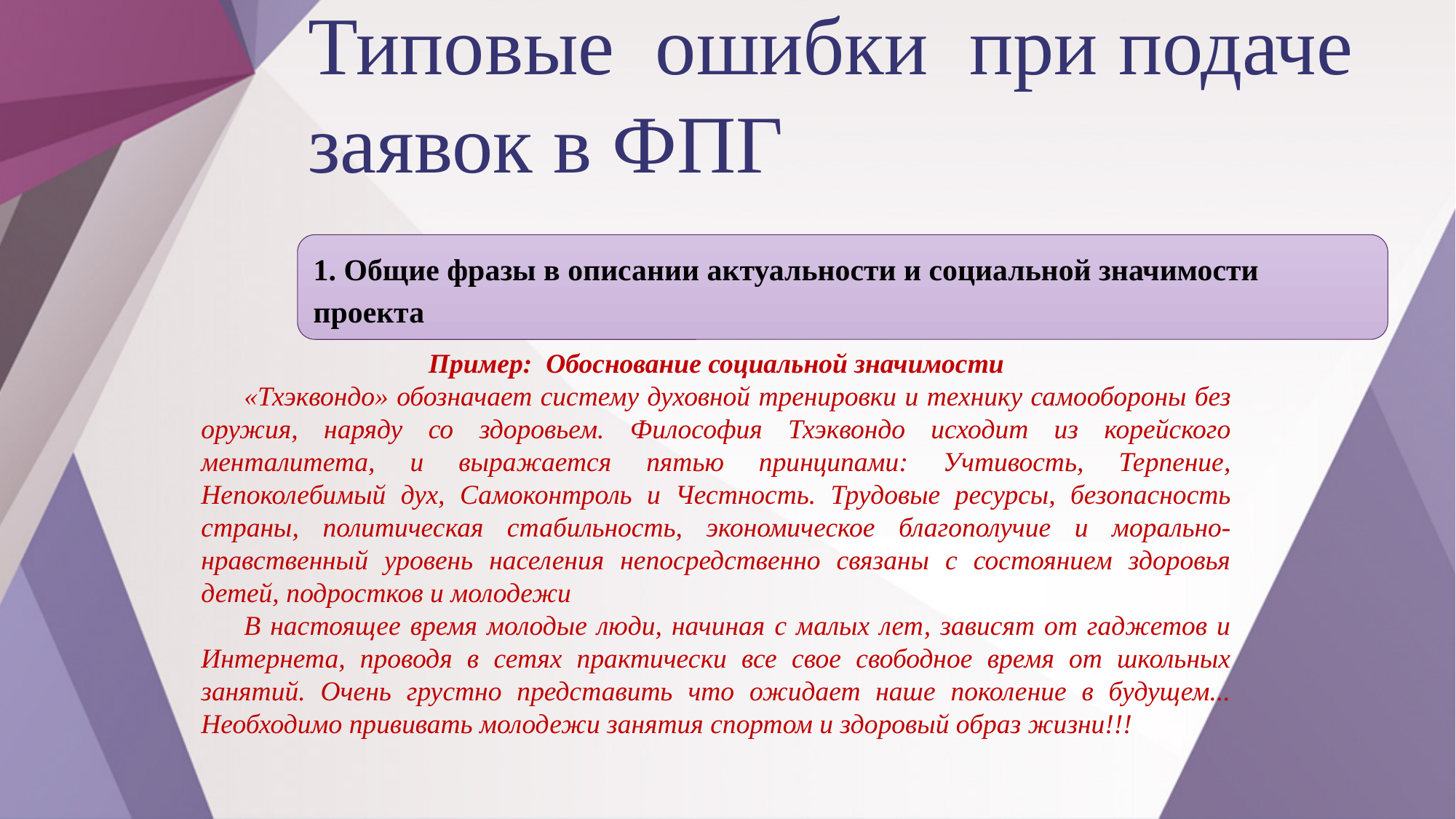

Типовые  ошибки  при подаче заявок в ФПГ
1. Общие фразы в описании актуальности и социальной значимости проекта
Пример:  Обоснование социальной значимости
«Тхэквондо» обозначает систему духовной тренировки и технику самообороны без оружия, наряду со здоровьем. Философия Тхэквондо исходит из корейского менталитета, и выражается пятью принципами: Учтивость, Терпение, Непоколебимый дух, Самоконтроль и Честность. Трудовые ресурсы, безопасность страны, политическая стабильность, экономическое благополучие и морально-нравственный уровень населения непосредственно связаны с состоянием здоровья детей, подростков и молодежи
В настоящее время молодые люди, начиная с малых лет, зависят от гаджетов и Интернета, проводя в сетях практически все свое свободное время от школьных занятий. Очень грустно представить что ожидает наше поколение в будущем... Необходимо прививать молодежи занятия спортом и здоровый образ жизни!!!